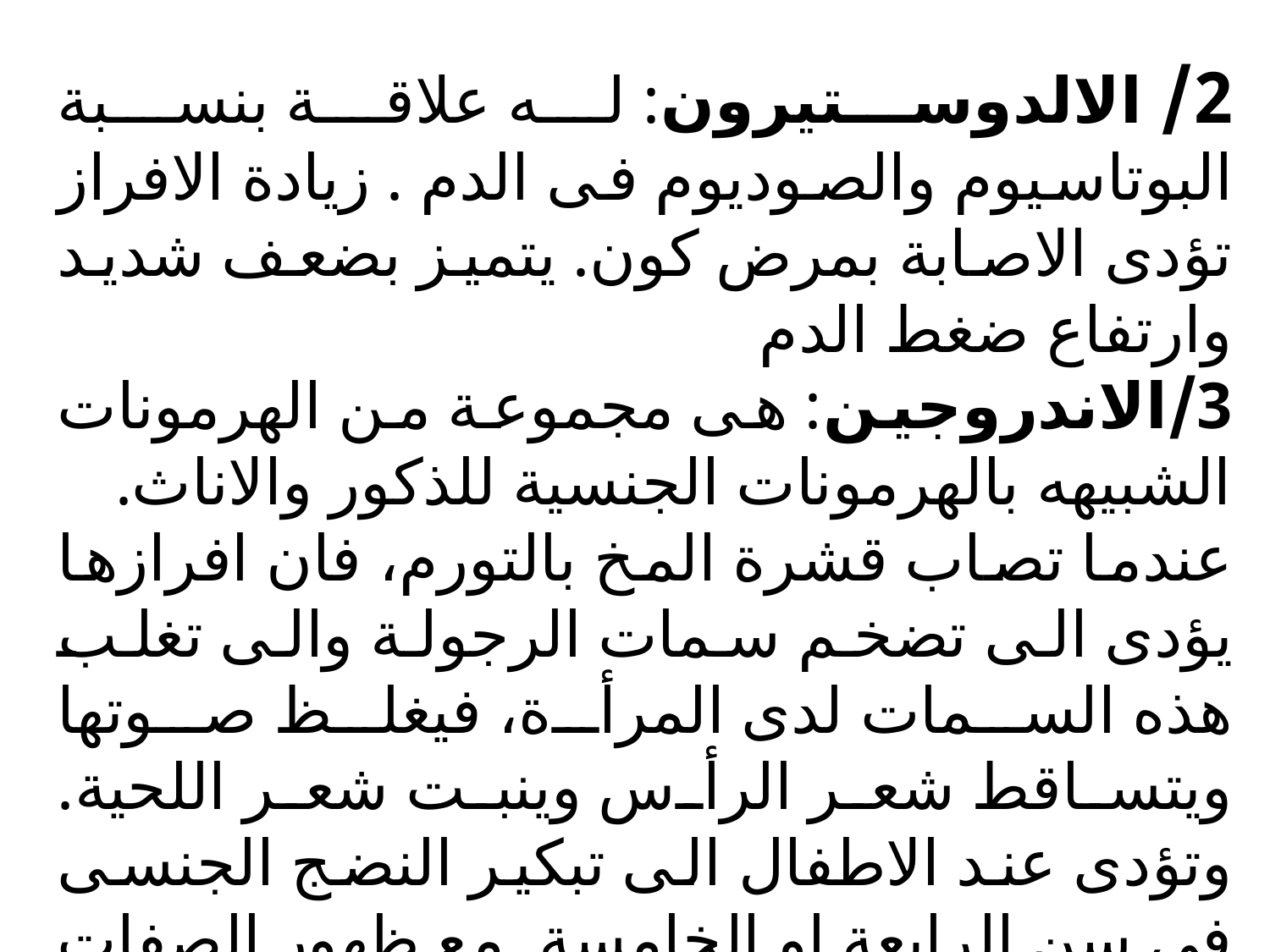

2/ الالدوستيرون: له علاقة بنسبة البوتاسيوم والصوديوم فى الدم . زيادة الافراز تؤدى الاصابة بمرض كون. يتميز بضعف شديد وارتفاع ضغط الدم
3/الاندروجين: هى مجموعة من الهرمونات الشبيهه بالهرمونات الجنسية للذكور والاناث.
عندما تصاب قشرة المخ بالتورم، فان افرازها يؤدى الى تضخم سمات الرجولة والى تغلب هذه السمات لدى المرأة، فيغلظ صوتها ويتساقط شعر الرأس وينبت شعر اللحية. وتؤدى عند الاطفال الى تبكير النضج الجنسى فى سن الرابعة او الخامسة. مع ظهور الصفات الثانوية.
يعتقد بعض الباحثين أن الهرمون الجنسى للقشرة الادرينالية يشترك فى تحديد جنس الجنين فى المراحل الاولى للتكوين.